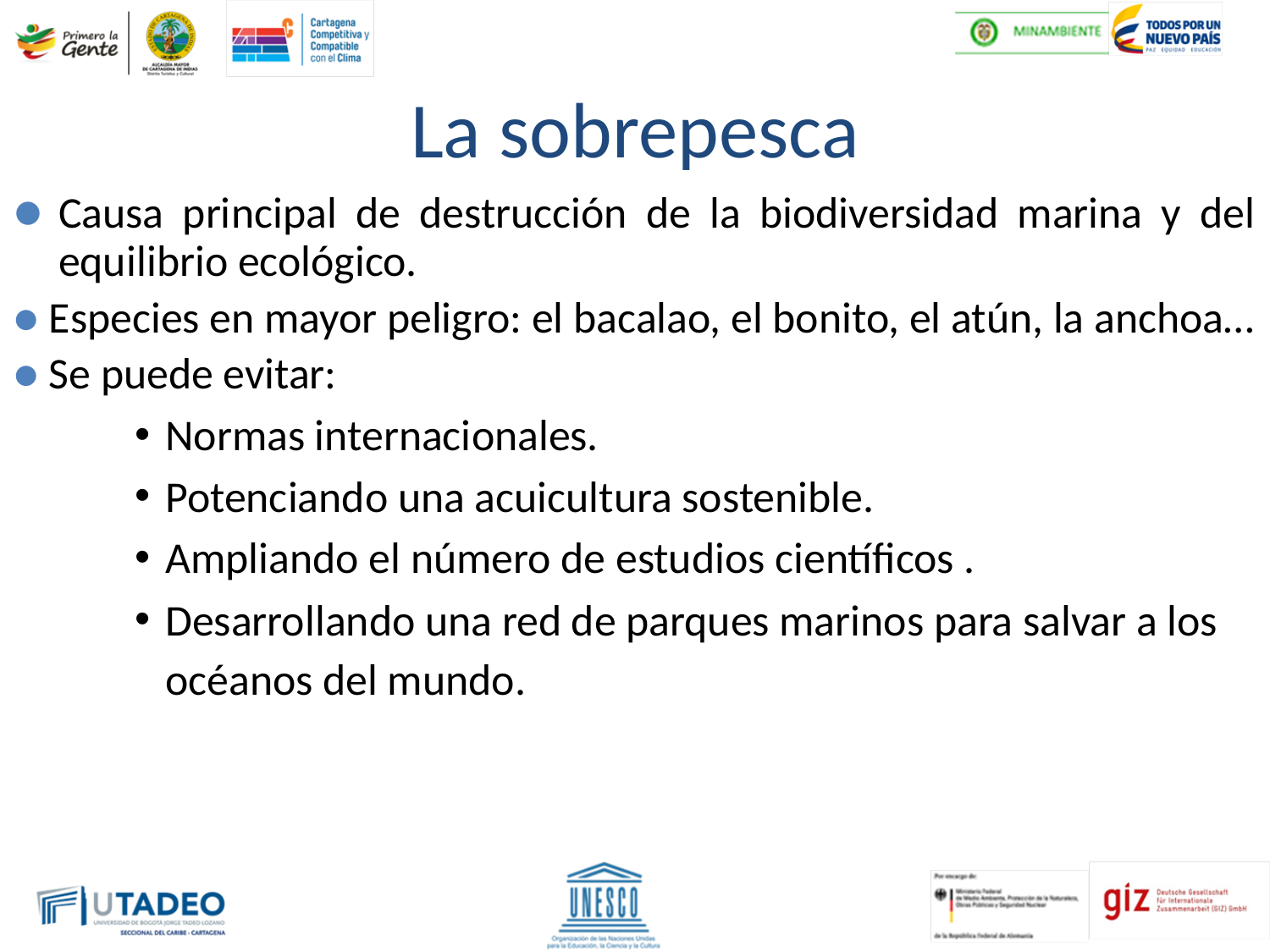

La sobrepesca
●	Causa principal de destrucción de la biodiversidad marina y del equilibrio ecológico.
● Especies en mayor peligro: el bacalao, el bonito, el atún, la anchoa…
● Se puede evitar:
Normas internacionales.
Potenciando una acuicultura sostenible.
Ampliando el número de estudios científicos .
Desarrollando una red de parques marinos para salvar a los océanos del mundo.